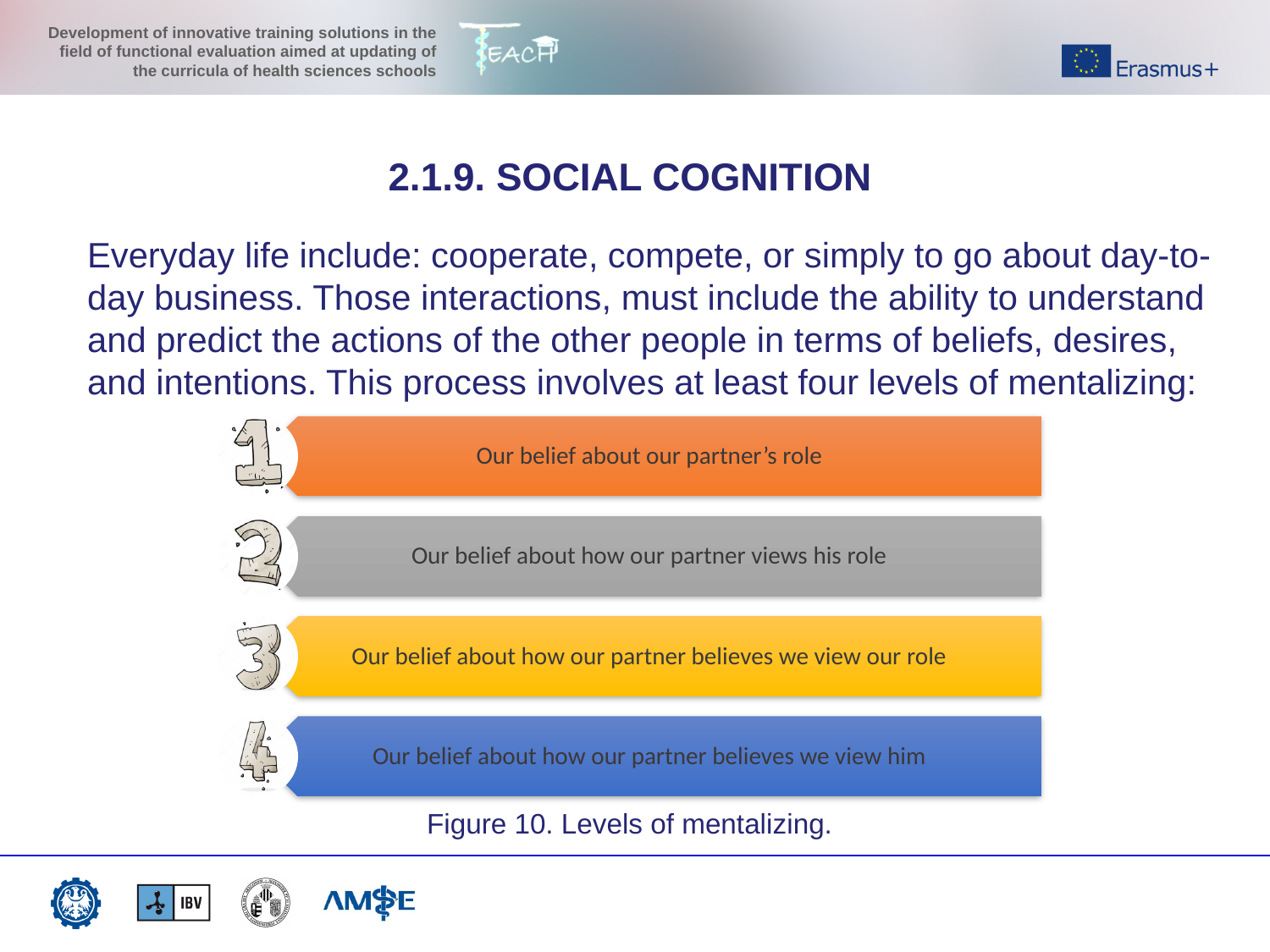

2.1.9. SOCIAL COGNITION
Everyday life include: cooperate, compete, or simply to go about day-to-day business. Those interactions, must include the ability to understand and predict the actions of the other people in terms of beliefs, desires, and intentions. This process involves at least four levels of mentalizing:
Our belief about our partner’s role
Our belief about how our partner views his role
Our belief about how our partner believes we view our role
Our belief about how our partner believes we view him
Figure 10. Levels of mentalizing.